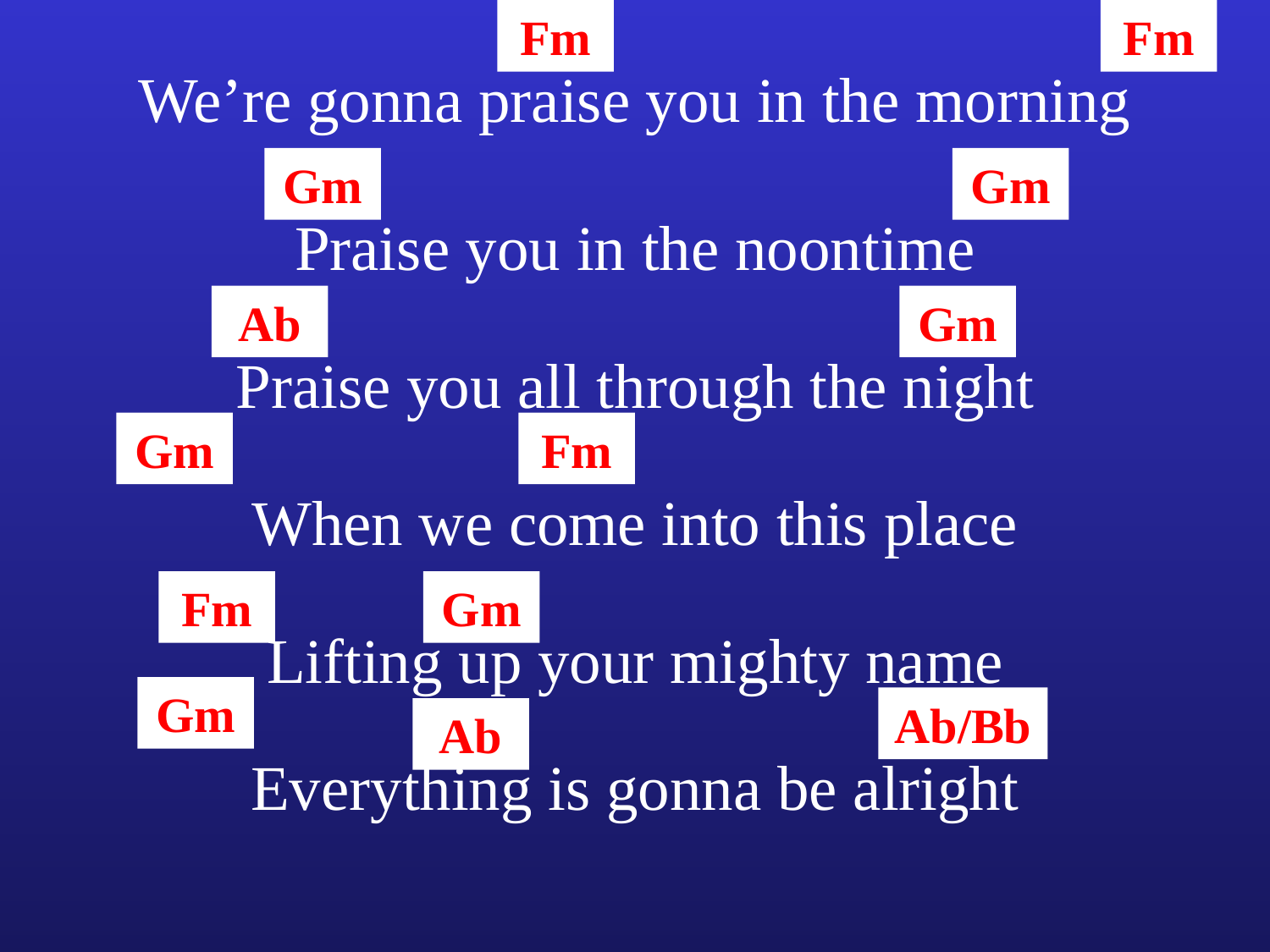

Fm
Fm
We’re gonna praise you in the morning
Gm
Gm
Praise you in the noontime
Ab
Gm
Praise you all through the night
Gm
Fm
When we come into this place
Fm
Gm
Lifting up your mighty name
Gm
Ab/Bb
Ab
Everything is gonna be alright